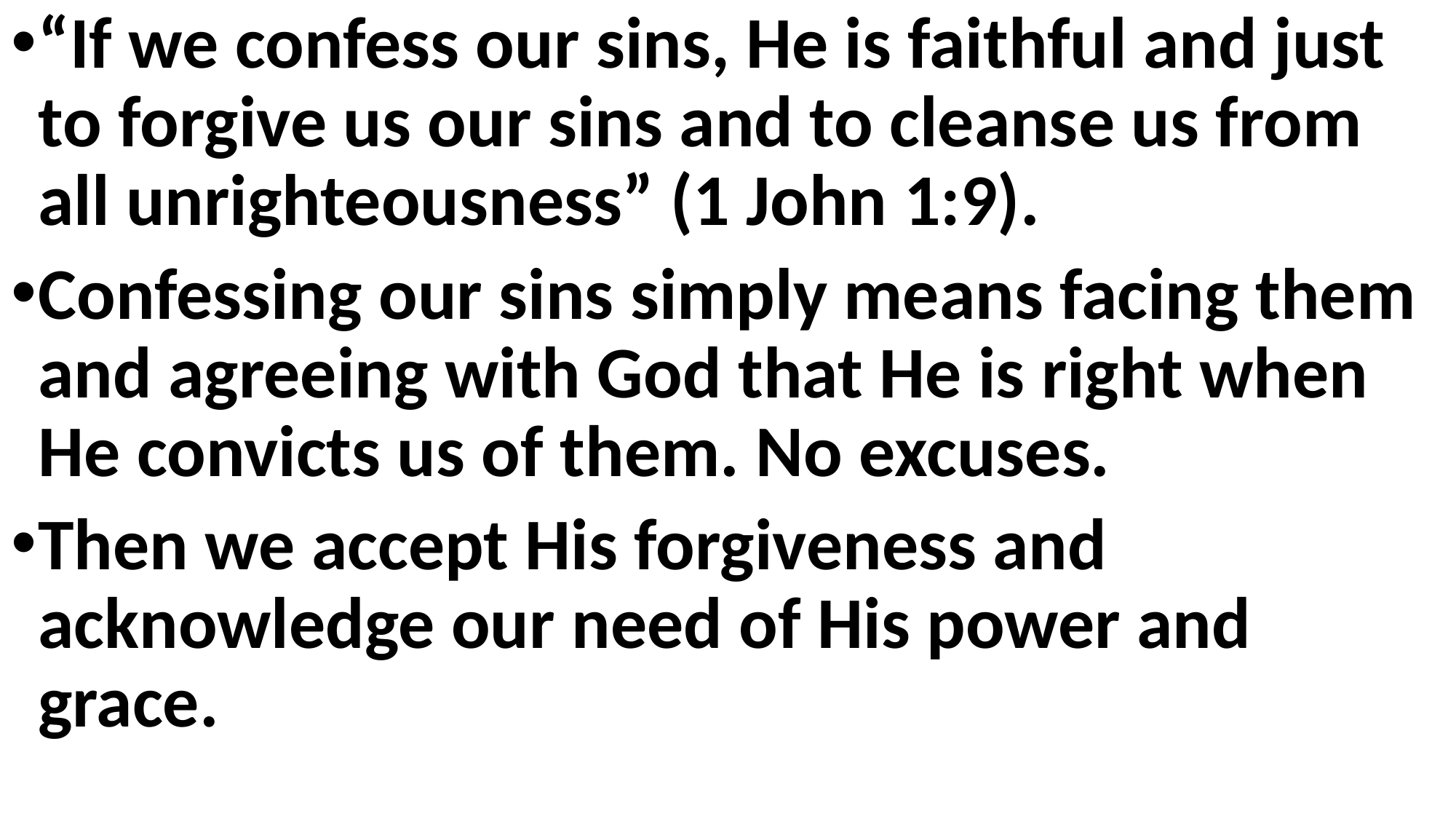

“If we confess our sins, He is faithful and just to forgive us our sins and to cleanse us from all unrighteousness” (1 John 1:9).
Confessing our sins simply means facing them and agreeing with God that He is right when He convicts us of them. No excuses.
Then we accept His forgiveness and acknowledge our need of His power and grace.